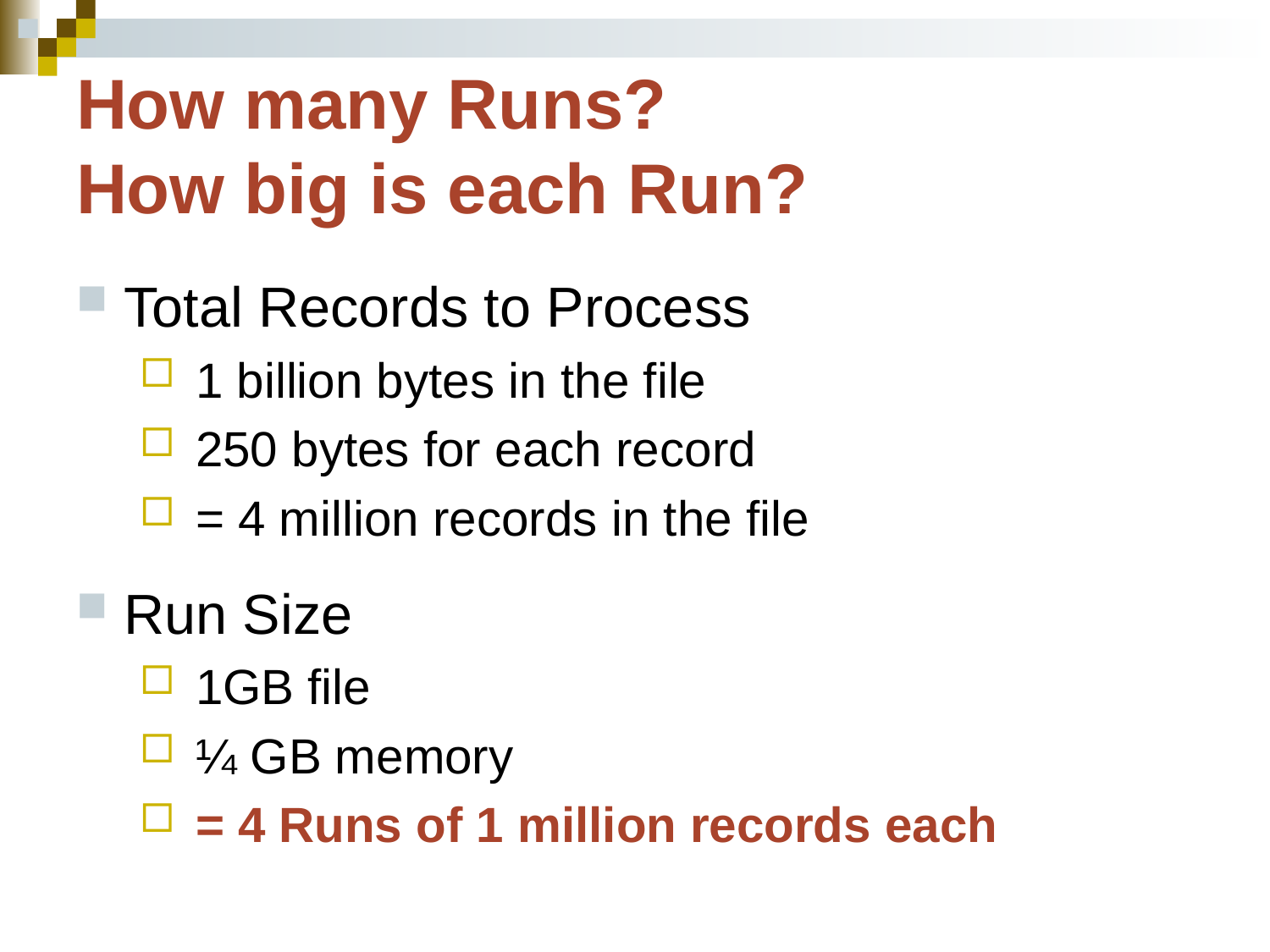

# How many Runs? How big is each Run?
Total Records to Process
1 billion bytes in the file
250 bytes for each record
= 4 million records in the file
Run Size
1GB file
¼ GB memory
= 4 Runs of 1 million records each